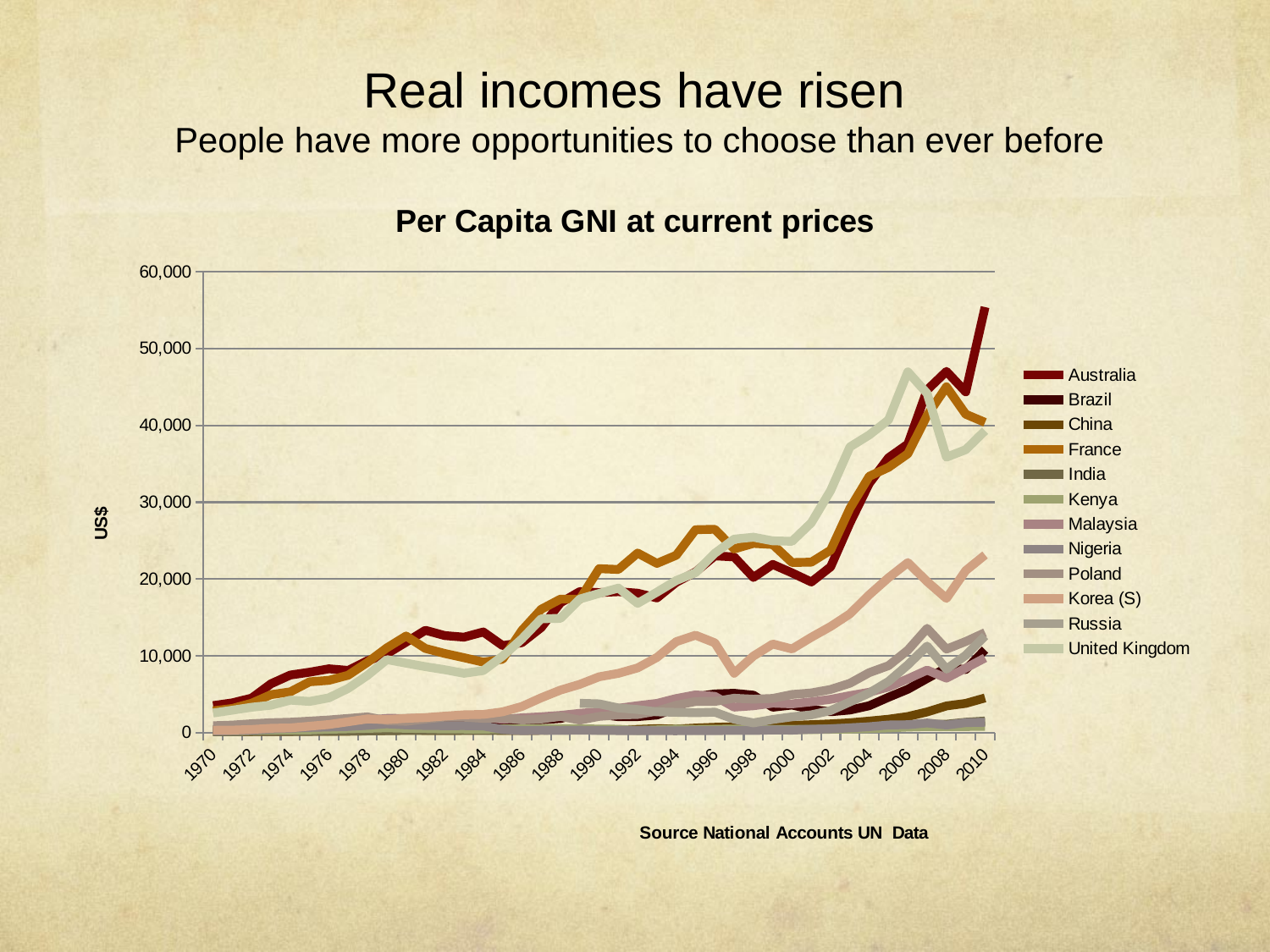

# Real incomes have risen People have more opportunities to choose than ever before

### Chart: Per Capita GNI at current prices

| Category | Australia | Brazil | China | France | India | Kenya | Malaysia | Nigeria | Poland | Korea (S) | Russia | United Kingdom |
|---|---|---|---|---|---|---|---|---|---|---|---|---|
| 1970.0 | 3520.0 | 363.0 | 115.0 | 2840.0 | 116.0 | 232.0 | 401.0 | 221.0 | 900.0 | 310.0 | None | 2554.0 |
| 1971.0 | 3877.0 | 396.0 | 121.0 | 3152.0 | 123.0 | 250.0 | 465.0 | 260.0 | 987.0 | 330.0 | None | 2922.0 |
| 1972.0 | 4499.0 | 497.0 | 134.0 | 3833.0 | 144.0 | 279.0 | 684.0 | 310.0 | 1158.0 | 412.0 | None | 3309.0 |
| 1973.0 | 6358.0 | 688.0 | 159.0 | 4950.0 | 158.0 | 324.0 | 820.0 | 479.0 | 1288.0 | 569.0 | None | 3570.0 |
| 1974.0 | 7496.0 | 862.0 | 162.0 | 5309.0 | 161.0 | 343.0 | 796.0 | 572.0 | 1359.0 | 617.0 | None | 4227.0 |
| 1975.0 | 7866.0 | 985.0 | 180.0 | 6621.0 | 159.0 | 349.0 | 915.0 | 677.0 | 1501.0 | 838.0 | None | 4065.0 |
| 1976.0 | 8310.0 | 1135.0 | 167.0 | 6806.0 | 180.0 | 436.0 | 1063.0 | 732.0 | 1650.0 | 1060.0 | None | 4533.0 |
| 1977.0 | 8100.0 | 1289.0 | 187.0 | 7477.0 | 203.0 | 497.0 | 1286.0 | 794.0 | 1852.0 | 1413.0 | None | 5763.0 |
| 1978.0 | 9353.0 | 1420.0 | 230.0 | 9148.0 | 220.0 | 553.0 | 1630.0 | 949.0 | 2053.0 | 1783.0 | None | 7455.0 |
| 1979.0 | 10261.0 | 1522.0 | 274.0 | 11029.0 | 265.0 | 623.0 | 1854.0 | 1143.0 | 1567.0 | 1691.0 | None | 9509.0 |
| 1980.0 | 11774.0 | 1570.0 | 314.0 | 12576.0 | 275.0 | 565.0 | 1849.0 | 997.0 | 1471.0 | 1858.0 | None | 9043.0 |
| 1981.0 | 13324.0 | 1739.0 | 293.0 | 10958.0 | 274.0 | 526.0 | 1910.0 | 918.0 | 1770.0 | 1960.0 | None | 8588.0 |
| 1982.0 | 12636.0 | 1762.0 | 284.0 | 10305.0 | 292.0 | 470.0 | 2054.0 | 903.0 | 2028.0 | 2147.0 | None | 8193.0 |
| 1983.0 | 12427.0 | 1228.0 | 301.0 | 9754.0 | 282.0 | 467.0 | 2242.0 | 909.0 | 2013.0 | 2328.0 | None | 7722.0 |
| 1984.0 | 13104.0 | 1241.0 | 306.0 | 9178.0 | 287.0 | 445.0 | 1997.0 | 868.0 | 1859.0 | 2374.0 | None | 8079.0 |
| 1985.0 | 11328.0 | 1302.0 | 297.0 | 9553.0 | 308.0 | 506.0 | 1733.0 | 415.0 | 1923.0 | 2711.0 | None | 9955.0 |
| 1986.0 | 11711.0 | 1548.0 | 282.0 | 13305.0 | 333.0 | 536.0 | 1927.0 | 258.0 | 1654.0 | 3404.0 | None | 12201.0 |
| 1987.0 | 13678.0 | 1677.0 | 302.0 | 16057.0 | 359.0 | 552.0 | 2068.0 | 301.0 | 1774.0 | 4536.0 | None | 14821.0 |
| 1988.0 | 16900.0 | 1835.0 | 371.0 | 17381.0 | 347.0 | 521.0 | 2249.0 | 286.0 | 2111.0 | 5542.0 | None | 14873.0 |
| 1989.0 | 18361.0 | 2475.0 | 407.0 | 17355.0 | 369.0 | 510.0 | 2514.0 | 314.0 | 1635.0 | 6288.0 | 3822.0 | 17393.0 |
| 1990.0 | 18229.0 | 2391.0 | 348.0 | 21342.0 | 320.0 | 463.0 | 2709.0 | 292.0 | 2114.0 | 7266.0 | 3748.0 | 18120.0 |
| 1991.0 | 18344.0 | 2072.0 | 360.0 | 21241.0 | 315.0 | 446.0 | 3168.0 | 268.0 | 2302.0 | 7719.0 | 3210.0 | 18817.0 |
| 1992.0 | 18154.0 | 2083.0 | 423.0 | 23372.0 | 302.0 | 292.0 | 3511.0 | 270.0 | 2359.0 | 8428.0 | 3009.0 | 16827.0 |
| 1993.0 | 17536.0 | 2287.0 | 524.0 | 22028.0 | 339.0 | 368.0 | 3811.0 | 252.0 | 2802.0 | 9790.0 | 2701.0 | 18291.0 |
| 1994.0 | 19565.0 | 3240.0 | 473.0 | 23088.0 | 379.0 | 468.0 | 4439.0 | 244.0 | 3570.0 | 11845.0 | 2643.0 | 19795.0 |
| 1995.0 | 20915.0 | 4683.0 | 600.0 | 26412.0 | 392.0 | 417.0 | 4916.0 | 263.0 | 4053.0 | 12684.0 | 2592.0 | 20831.0 |
| 1996.0 | 23002.0 | 5035.0 | 700.0 | 26471.0 | 419.0 | 442.0 | 4727.0 | 268.0 | 4063.0 | 11688.0 | 2663.0 | 23349.0 |
| 1997.0 | 22876.0 | 5124.0 | 774.0 | 23909.0 | 414.0 | 466.0 | 3322.0 | 279.0 | 4476.0 | 7726.0 | 1746.0 | 25189.0 |
| 1998.0 | 20198.0 | 4873.0 | 817.0 | 24630.0 | 434.0 | 415.0 | 3498.0 | 275.0 | 4352.0 | 9969.0 | 1272.0 | 25436.0 |
| 1999.0 | 21901.0 | 3305.0 | 864.0 | 24486.0 | 439.0 | 399.0 | 3837.0 | 346.0 | 4455.0 | 11539.0 | 1716.0 | 24960.0 |
| 2000.0 | 20795.0 | 3594.0 | 949.0 | 22138.0 | 447.0 | 401.0 | 3743.0 | 324.0 | 4964.0 | 10894.0 | 2060.0 | 24904.0 |
| 2001.0 | 19607.0 | 3024.0 | 1040.0 | 22189.0 | 461.0 | 395.0 | 4008.0 | 431.0 | 5166.0 | 12415.0 | 2319.0 | 27323.0 |
| 2002.0 | 21579.0 | 2723.0 | 1139.0 | 23754.0 | 531.0 | 438.0 | 4337.0 | 484.0 | 5621.0 | 13819.0 | 2875.0 | 31523.0 |
| 2003.0 | 27300.0 | 2943.0 | 1285.0 | 29204.0 | 633.0 | 460.0 | 4820.0 | 620.0 | 6433.0 | 15462.0 | 3994.0 | 37199.0 |
| 2004.0 | 32442.0 | 3501.0 | 1509.0 | 33368.0 | 729.0 | 523.0 | 5257.0 | 771.0 | 7807.0 | 17942.0 | 5160.0 | 38755.0 |
| 2005.0 | 35787.0 | 4606.0 | 1744.0 | 34534.0 | 813.0 | 614.0 | 5942.0 | 998.0 | 8722.0 | 20167.0 | 6661.0 | 40717.0 |
| 2006.0 | 37559.0 | 5652.0 | 2096.0 | 36307.0 | 1023.0 | 723.0 | 7005.0 | 1028.0 | 10734.0 | 22130.0 | 8821.0 | 46965.0 |
| 2007.0 | 44610.0 | 7053.0 | 2697.0 | 41294.0 | 1080.0 | 791.0 | 8141.0 | 1256.0 | 13572.0 | 19658.0 | 11261.0 | 44150.0 |
| 2008.0 | 47026.0 | 8428.0 | 3476.0 | 45024.0 | 1098.0 | 774.0 | 7092.0 | 984.0 | 10874.0 | 17467.0 | 8268.0 | 35856.0 |
| 2009.0 | 44353.0 | 8218.0 | 3810.0 | 41449.0 | 1356.0 | 791.0 | 8401.0 | 1306.0 | 11860.0 | 21090.0 | 10065.0 | 36840.0 |
| 2010.0 | 55401.0 | 10795.0 | 4519.0 | 40393.0 | 1514.0 | 816.0 | 9728.0 | 1347.0 | 13021.0 | 23130.0 | 12586.0 | 39308.0 |